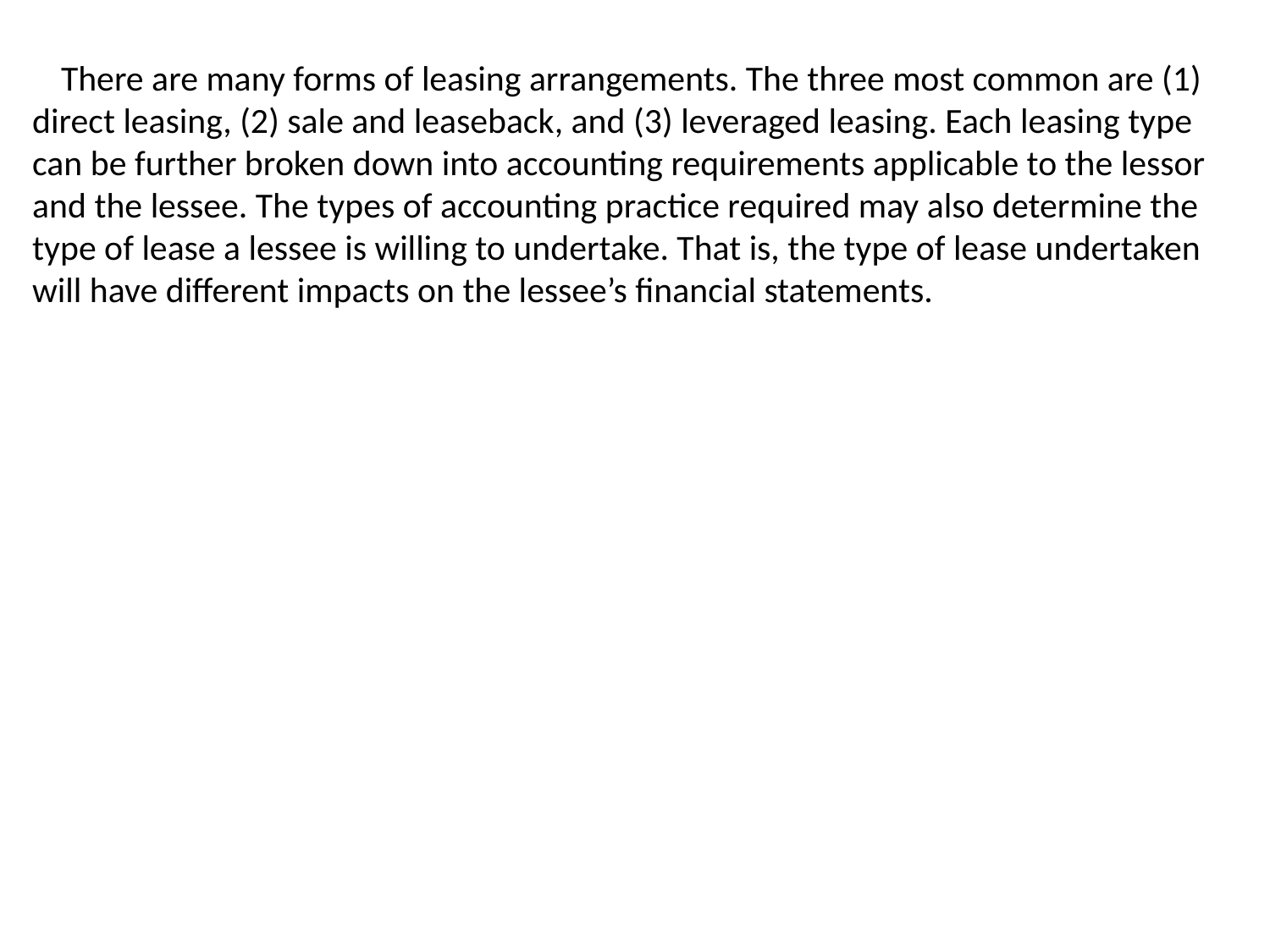

There are many forms of leasing arrangements. The three most common are (1) direct leasing, (2) sale and leaseback, and (3) leveraged leasing. Each leasing type can be further broken down into accounting requirements applicable to the lessor and the lessee. The types of accounting practice required may also determine the type of lease a lessee is willing to undertake. That is, the type of lease undertaken will have different impacts on the lessee’s financial statements.